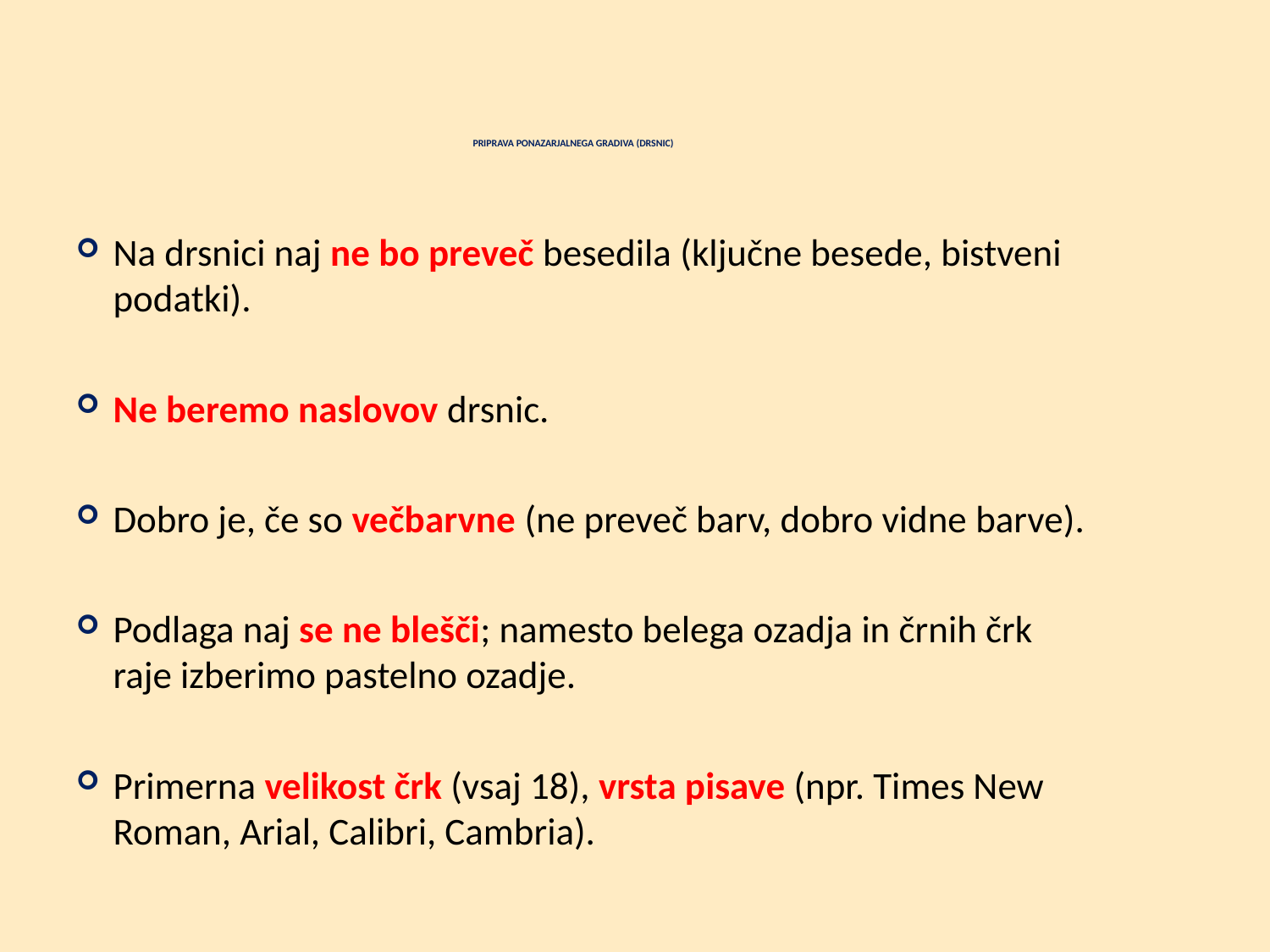

# PRIPRAVA PONAZARJALNEGA GRADIVA (DRSNIC)
Na drsnici naj ne bo preveč besedila (ključne besede, bistveni podatki).

Ne beremo naslovov drsnic.

Dobro je, če so večbarvne (ne preveč barv, dobro vidne barve).

Podlaga naj se ne blešči; namesto belega ozadja in črnih črk raje izberimo pastelno ozadje.

Primerna velikost črk (vsaj 18), vrsta pisave (npr. Times New Roman, Arial, Calibri, Cambria).